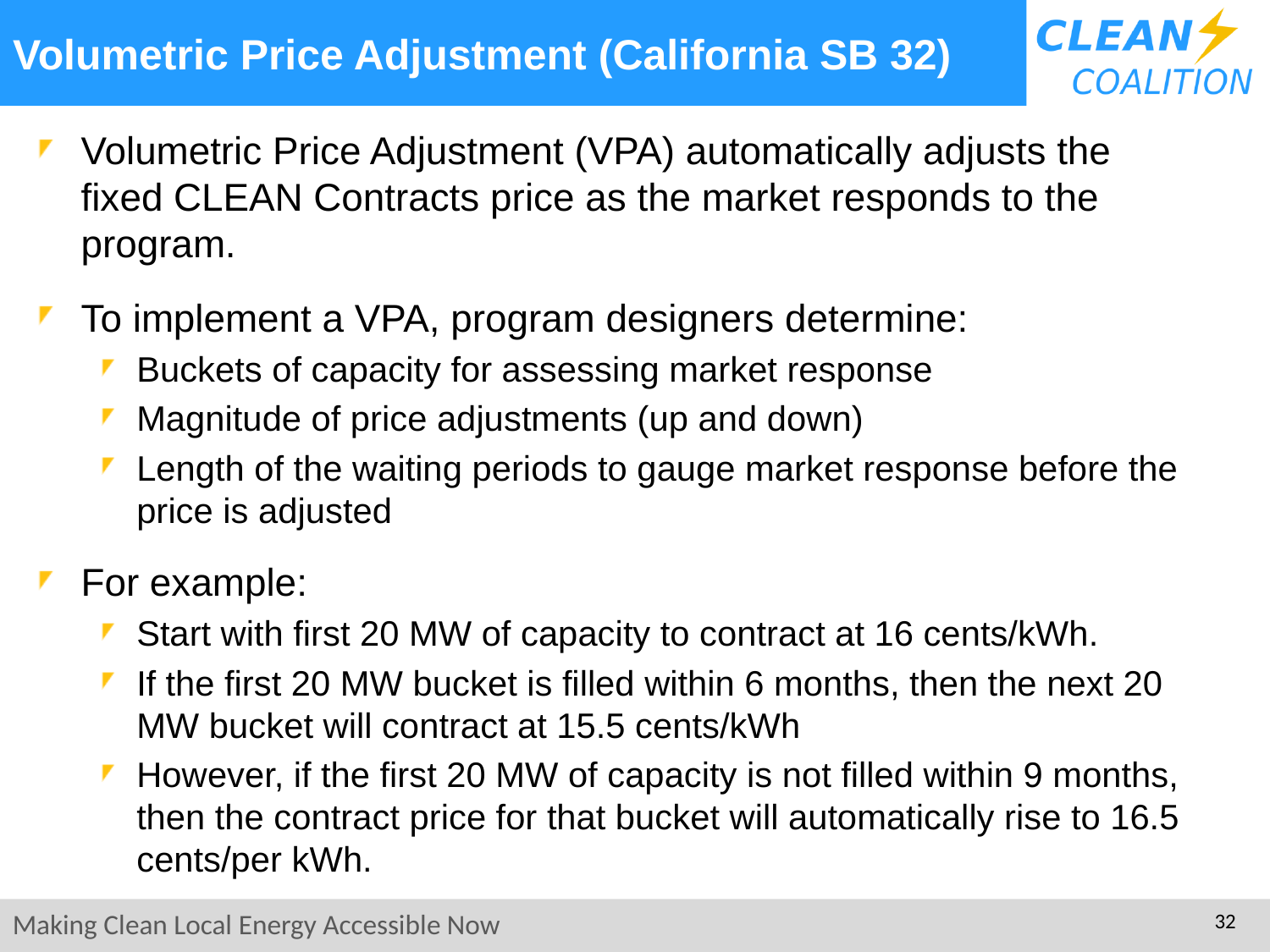

Volumetric Price Adjustment (California SB 32)

Volumetric Price Adjustment (VPA) automatically adjusts the fixed CLEAN Contracts price as the market responds to the program.

To implement a VPA, program designers determine:
Buckets of capacity for assessing market response
Magnitude of price adjustments (up and down)
Length of the waiting periods to gauge market response before the price is adjusted

For example:
Start with first 20 MW of capacity to contract at 16 cents/kWh.
If the first 20 MW bucket is filled within 6 months, then the next 20 MW bucket will contract at 15.5 cents/kWh
However, if the first 20 MW of capacity is not filled within 9 months, then the contract price for that bucket will automatically rise to 16.5 cents/per kWh.